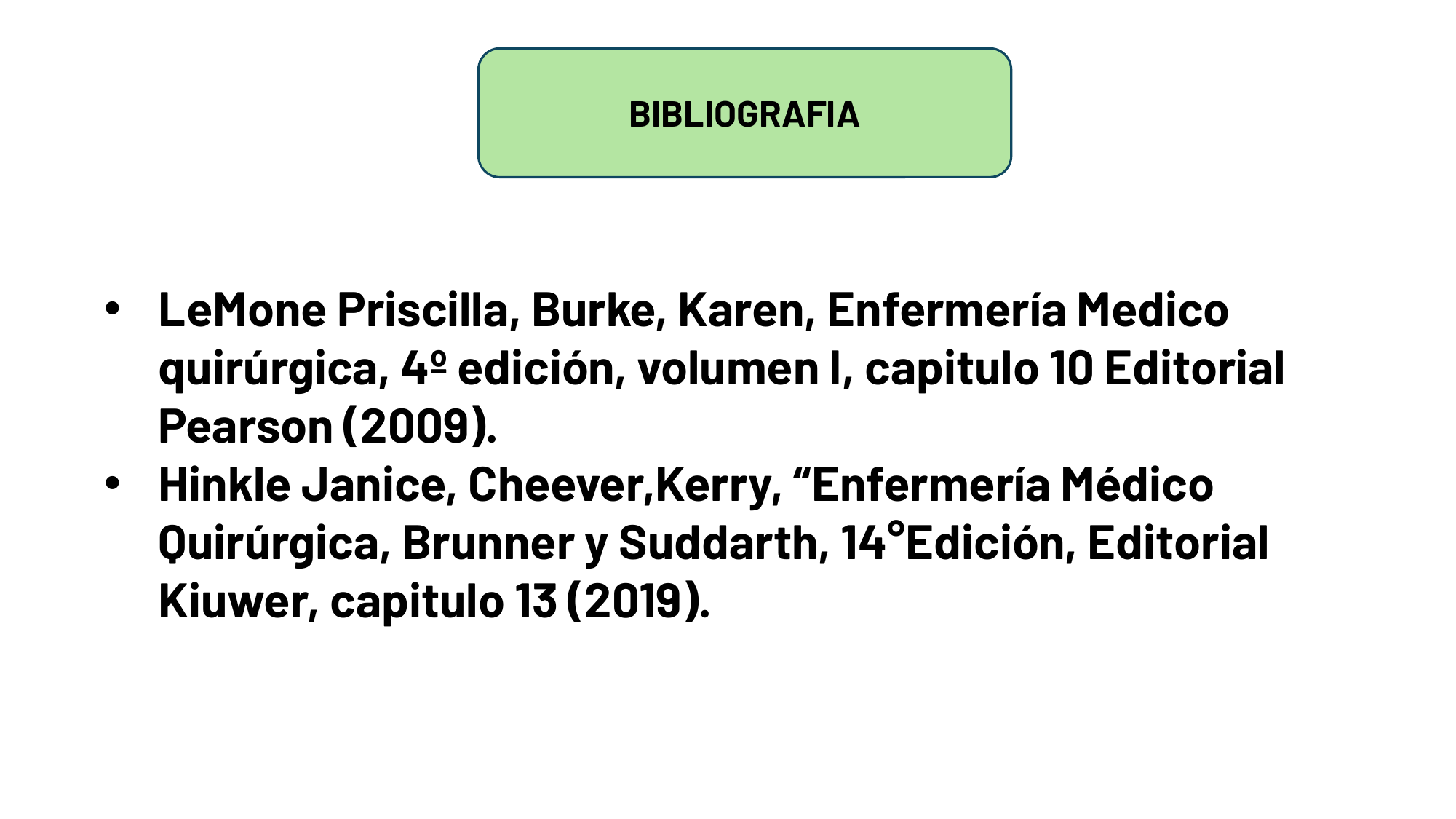

BIBLIOGRAFIA
LeMone Priscilla, Burke, Karen, Enfermería Medico quirúrgica, 4º edición, volumen I, capitulo 10 Editorial Pearson (2009).
Hinkle Janice, Cheever,Kerry, “Enfermería Médico Quirúrgica, Brunner y Suddarth, 14°Edición, Editorial Kiuwer, capitulo 13 (2019).